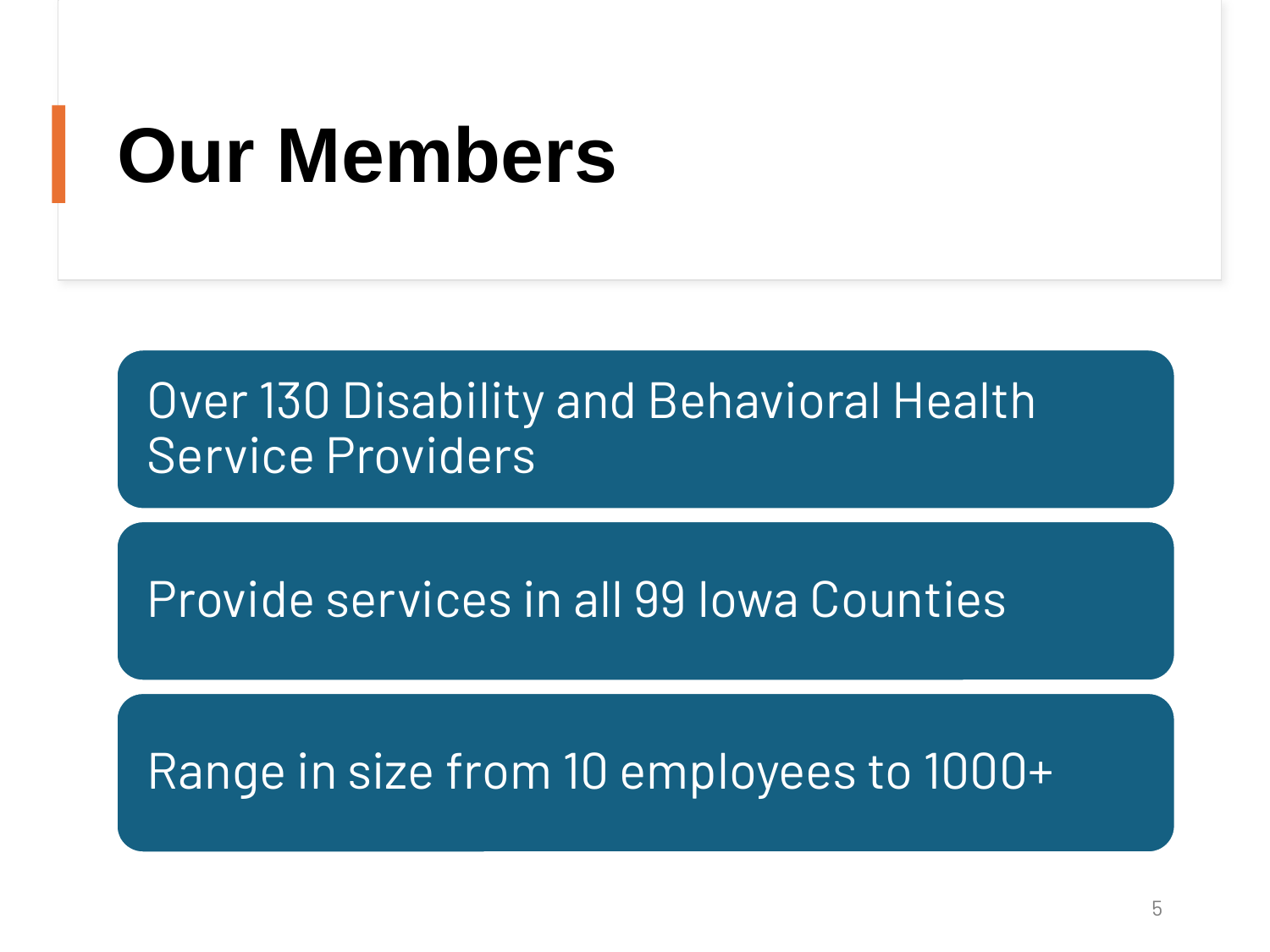

Our Members

Over 130 Disability and Behavioral Health Service Providers
Provide services in all 99 Iowa Counties
Range in size from 10 employees to 1000+
5